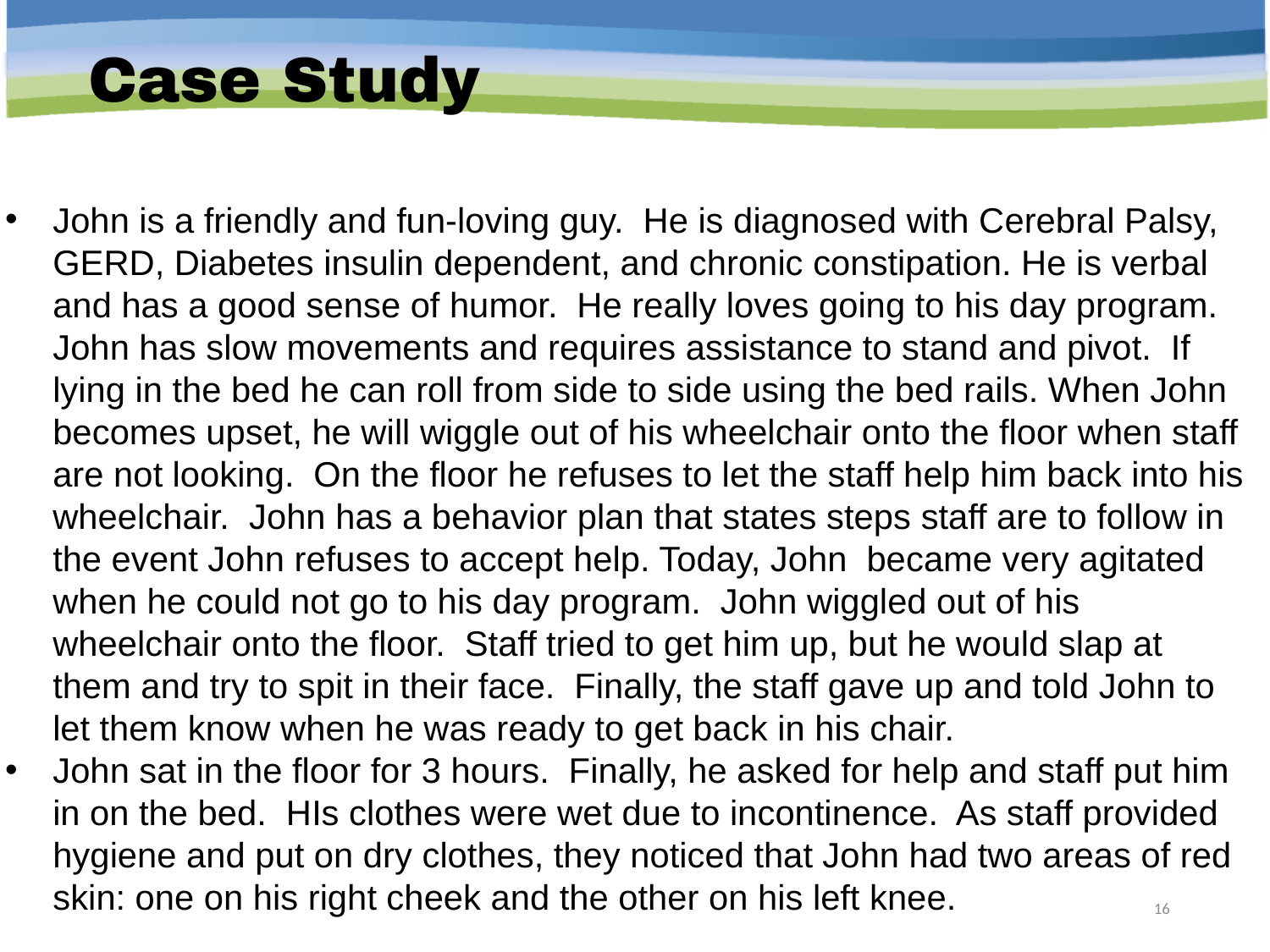

Case Study
John is a friendly and fun-loving guy.  He is diagnosed with Cerebral Palsy, GERD, Diabetes insulin dependent, and chronic constipation. He is verbal and has a good sense of humor.  He really loves going to his day program.  John has slow movements and requires assistance to stand and pivot.  If lying in the bed he can roll from side to side using the bed rails. When John becomes upset, he will wiggle out of his wheelchair onto the floor when staff are not looking.  On the floor he refuses to let the staff help him back into his wheelchair.  John has a behavior plan that states steps staff are to follow in the event John refuses to accept help. Today, John  became very agitated when he could not go to his day program.  John wiggled out of his wheelchair onto the floor.  Staff tried to get him up, but he would slap at them and try to spit in their face.  Finally, the staff gave up and told John to let them know when he was ready to get back in his chair.
John sat in the floor for 3 hours.  Finally, he asked for help and staff put him in on the bed.  HIs clothes were wet due to incontinence.  As staff provided hygiene and put on dry clothes, they noticed that John had two areas of red skin: one on his right cheek and the other on his left knee.
16